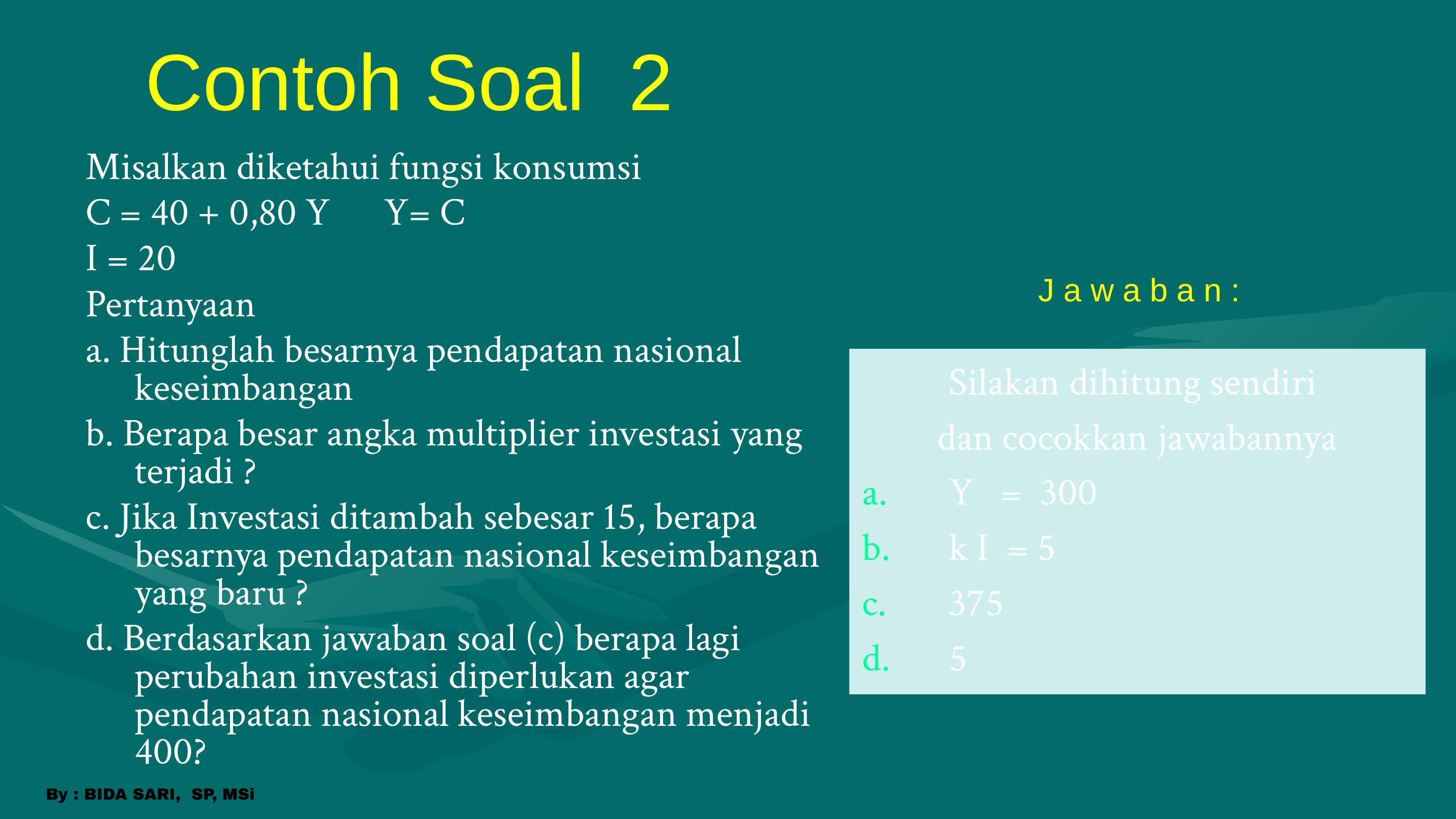

# Contoh Soal  2
Misalkan diketahui fungsi konsumsi
C = 40 + 0,80 Y      Y= C
I = 20
Pertanyaan
a. Hitunglah besarnya pendapatan nasional keseimbangan
b. Berapa besar angka multiplier investasi yang terjadi ?
c. Jika Investasi ditambah sebesar 15, berapa besarnya pendapatan nasional keseimbangan yang baru ?
d. Berdasarkan jawaban soal (c) berapa lagi perubahan investasi diperlukan agar pendapatan nasional keseimbangan menjadi 400?

J a w a b a n :
Silakan dihitung sendiri
dan cocokkan jawabannya
Y   =  300
k I  = 5
375
5

By : BIDA SARI,  SP, MSi